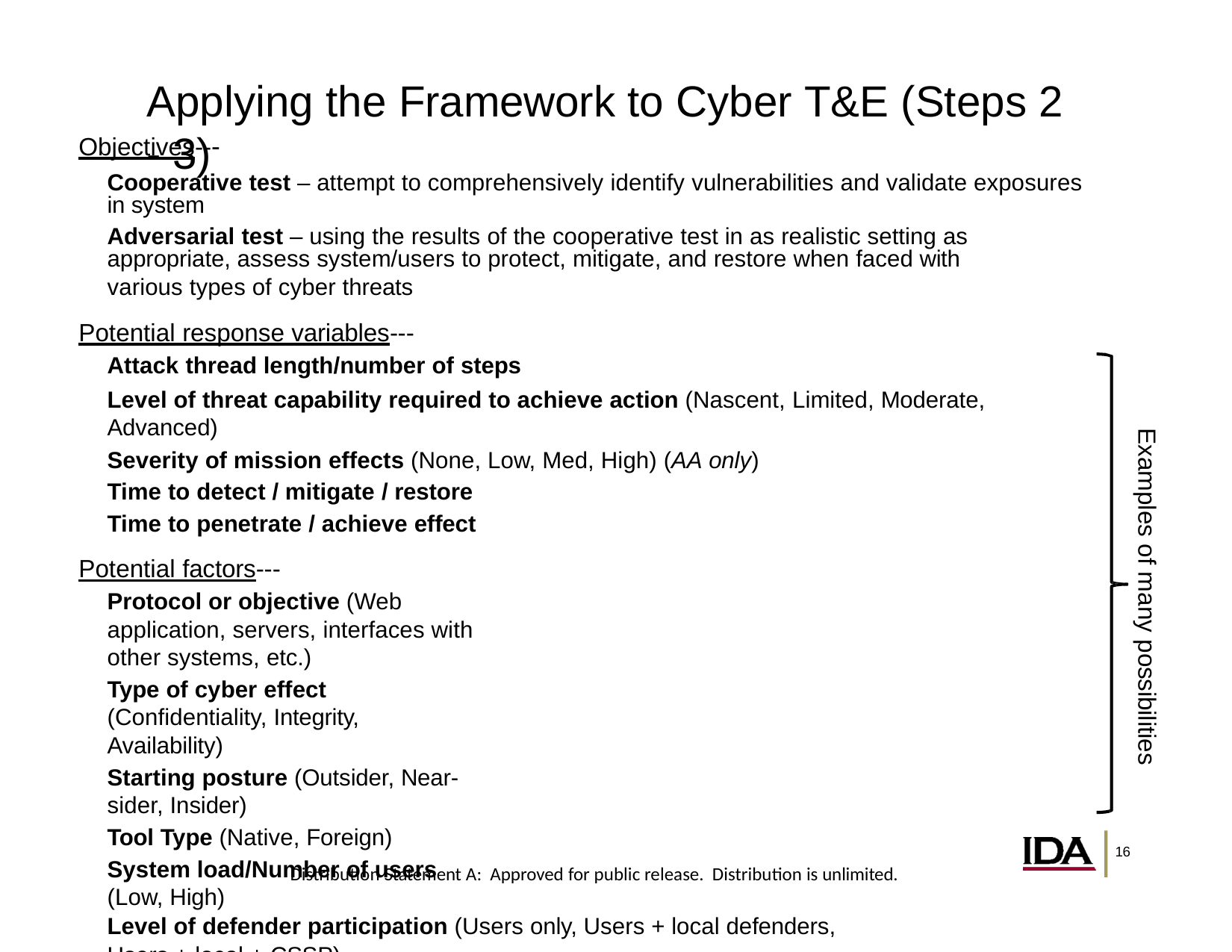

# Applying the Framework to Cyber T&E (Steps 2 - 3)
Objectives---
Cooperative test – attempt to comprehensively identify vulnerabilities and validate exposures in system
Adversarial test – using the results of the cooperative test in as realistic setting as appropriate, assess system/users to protect, mitigate, and restore when faced with
various types of cyber threats
Potential response variables---
Attack thread length/number of steps
Level of threat capability required to achieve action (Nascent, Limited, Moderate, Advanced)
Severity of mission effects (None, Low, Med, High) (AA only)
Time to detect / mitigate / restore Time to penetrate / achieve effect
Potential factors---
Protocol or objective (Web application, servers, interfaces with other systems, etc.)
Type of cyber effect (Confidentiality, Integrity, Availability)
Starting posture (Outsider, Near-sider, Insider)
Tool Type (Native, Foreign)
System load/Number of users (Low, High)
Level of defender participation (Users only, Users + local defenders, Users + local + CSSP)

Examples of many possibilities
16
Distribution Statement A: Approved for public release. Distribution is unlimited.